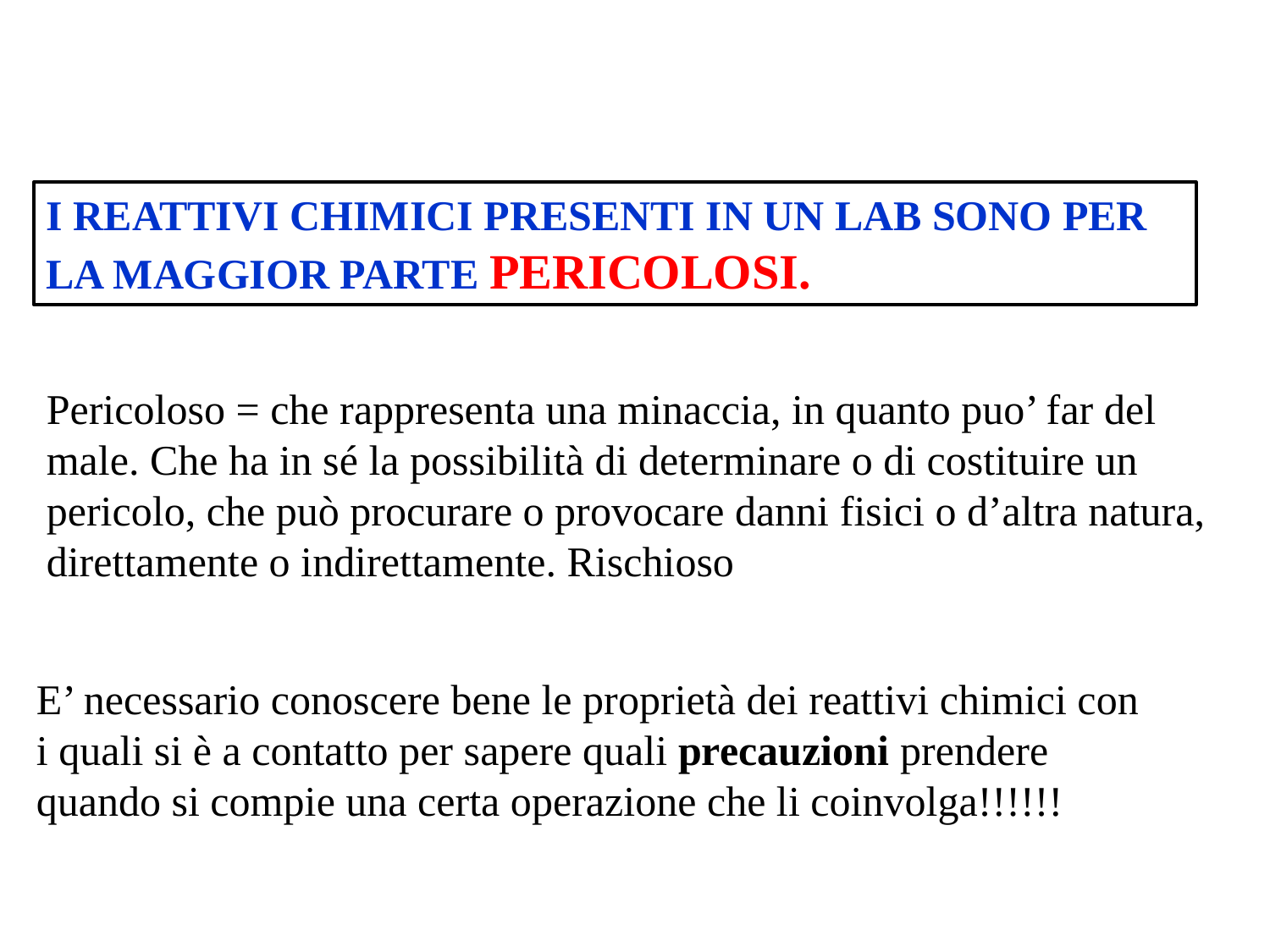

I REATTIVI CHIMICI PRESENTI IN UN LAB SONO PER LA MAGGIOR PARTE PERICOLOSI.
Pericoloso = che rappresenta una minaccia, in quanto puo’ far del male. Che ha in sé la possibilità di determinare o di costituire un pericolo, che può procurare o provocare danni fisici o d’altra natura, direttamente o indirettamente. Rischioso
E’ necessario conoscere bene le proprietà dei reattivi chimici con i quali si è a contatto per sapere quali precauzioni prendere quando si compie una certa operazione che li coinvolga!!!!!!